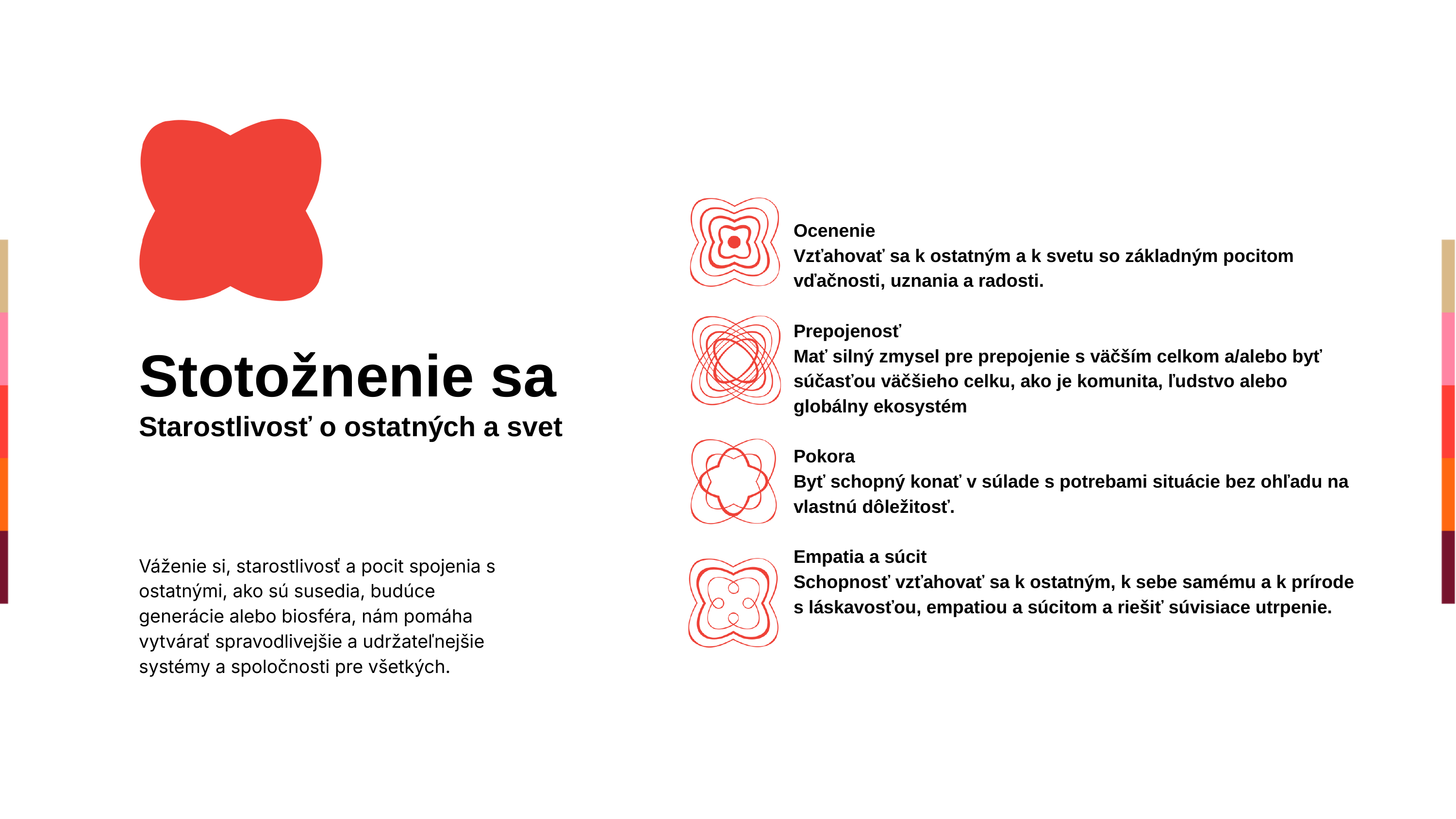

Ocenenie
Vzťahovať sa k ostatným a k svetu so základným pocitom vďačnosti, uznania a radosti.

Prepojenosť
Mať silný zmysel pre prepojenie s väčším celkom a/alebo byť súčasťou väčšieho celku, ako je komunita, ľudstvo alebo globálny ekosystém

Pokora
Byť schopný konať v súlade s potrebami situácie bez ohľadu na vlastnú dôležitosť.

Empatia a súcit
Schopnosť vzťahovať sa k ostatným, k sebe samému a k prírode s láskavosťou, empatiou a súcitom a riešiť súvisiace utrpenie.

Stotožnenie sa
Starostlivosť o ostatných a svet

Váženie si, starostlivosť a pocit spojenia s ostatnými, ako sú susedia, budúce generácie alebo biosféra, nám pomáha vytvárať spravodlivejšie a udržateľnejšie systémy a spoločnosti pre všetkých.